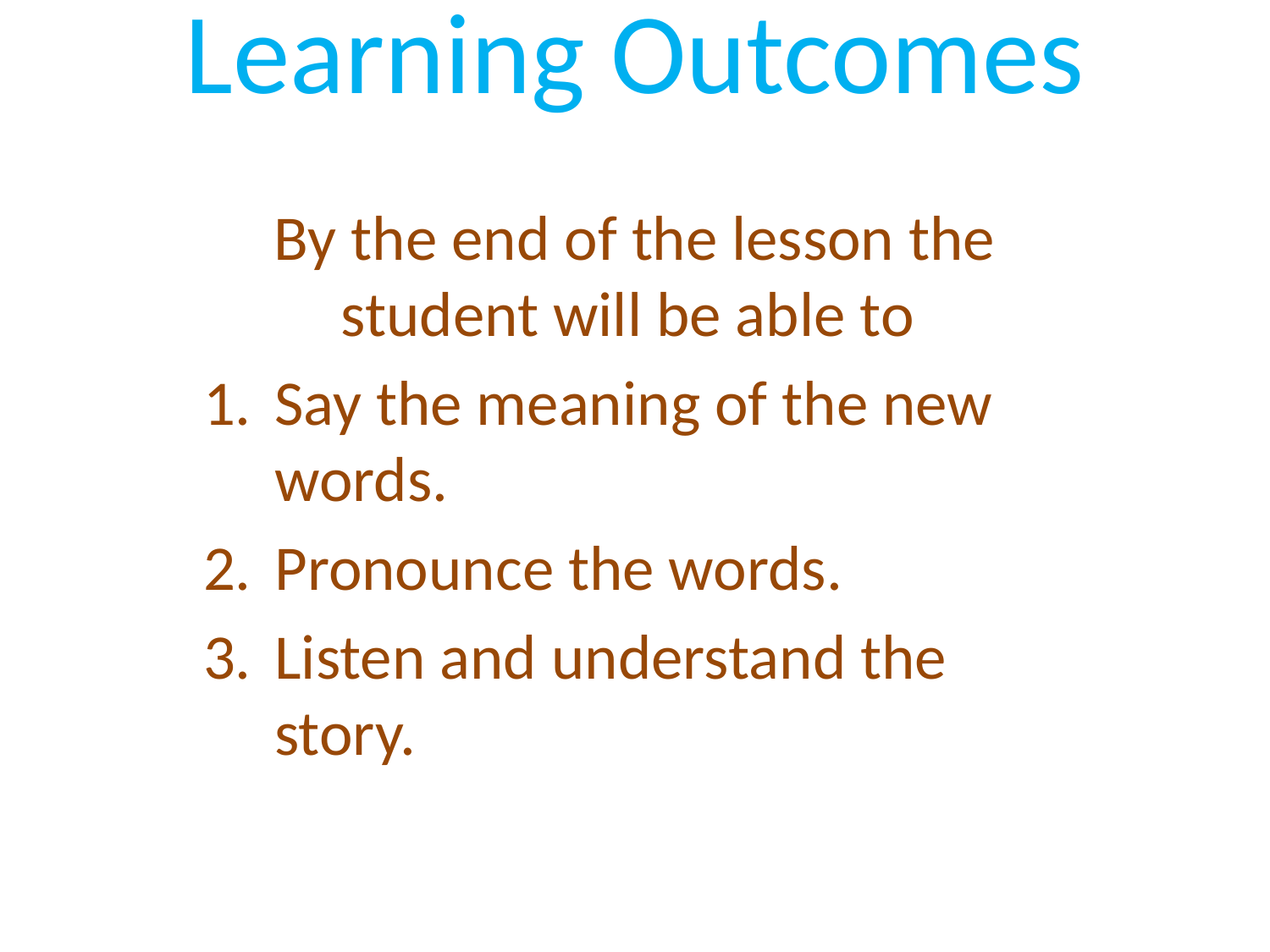

# Learning Outcomes
By the end of the lesson the student will be able to
Say the meaning of the new words.
Pronounce the words.
Listen and understand the story.